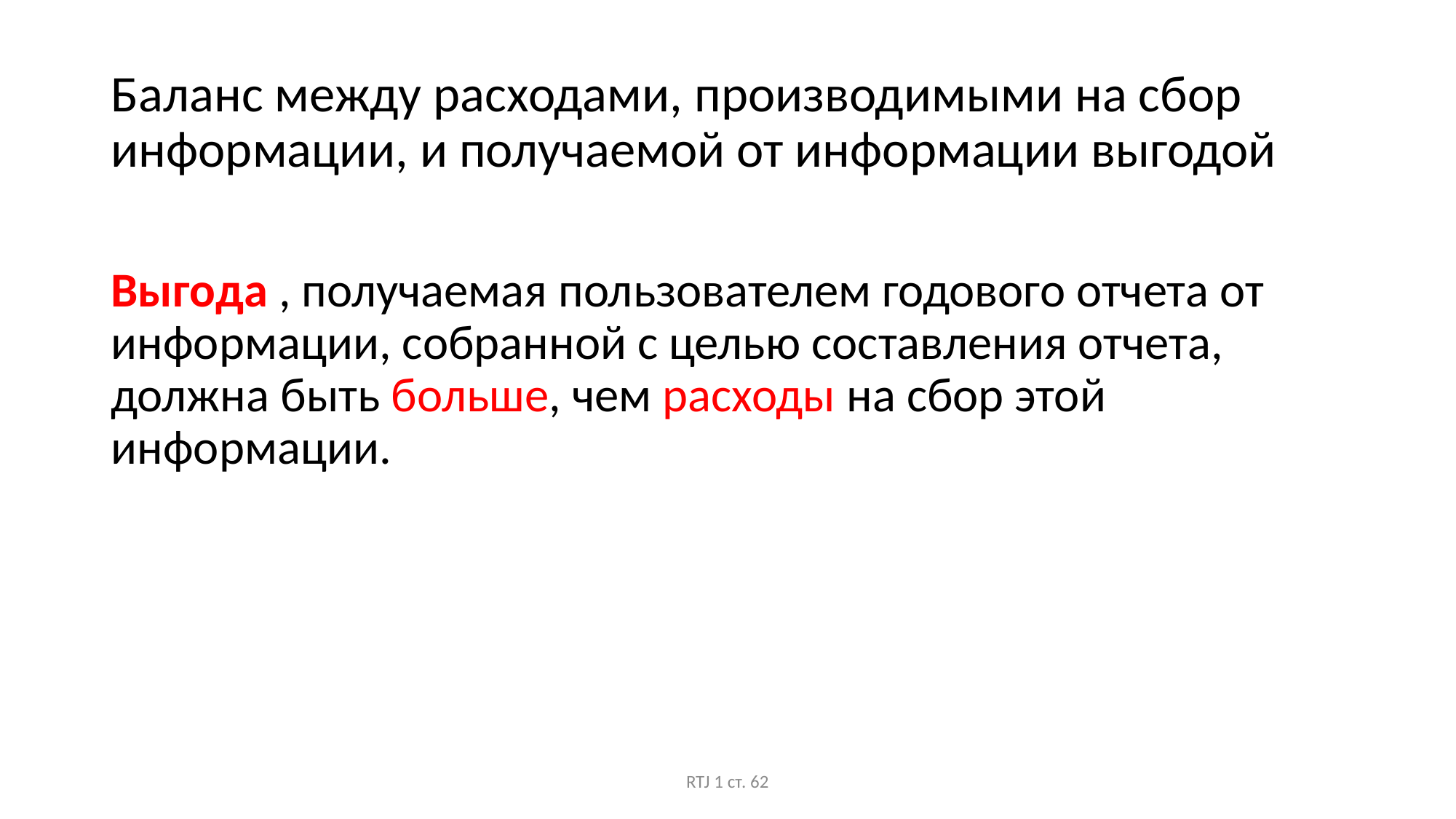

# Баланс между расходами, производимыми на сбор информации, и получаемой от информации выгодой
Выгода , получаемая пользователем годового отчета от информации, собранной с целью составления отчета, должна быть больше, чем расходы на сбор этой информации.
RTJ 1 ст. 62